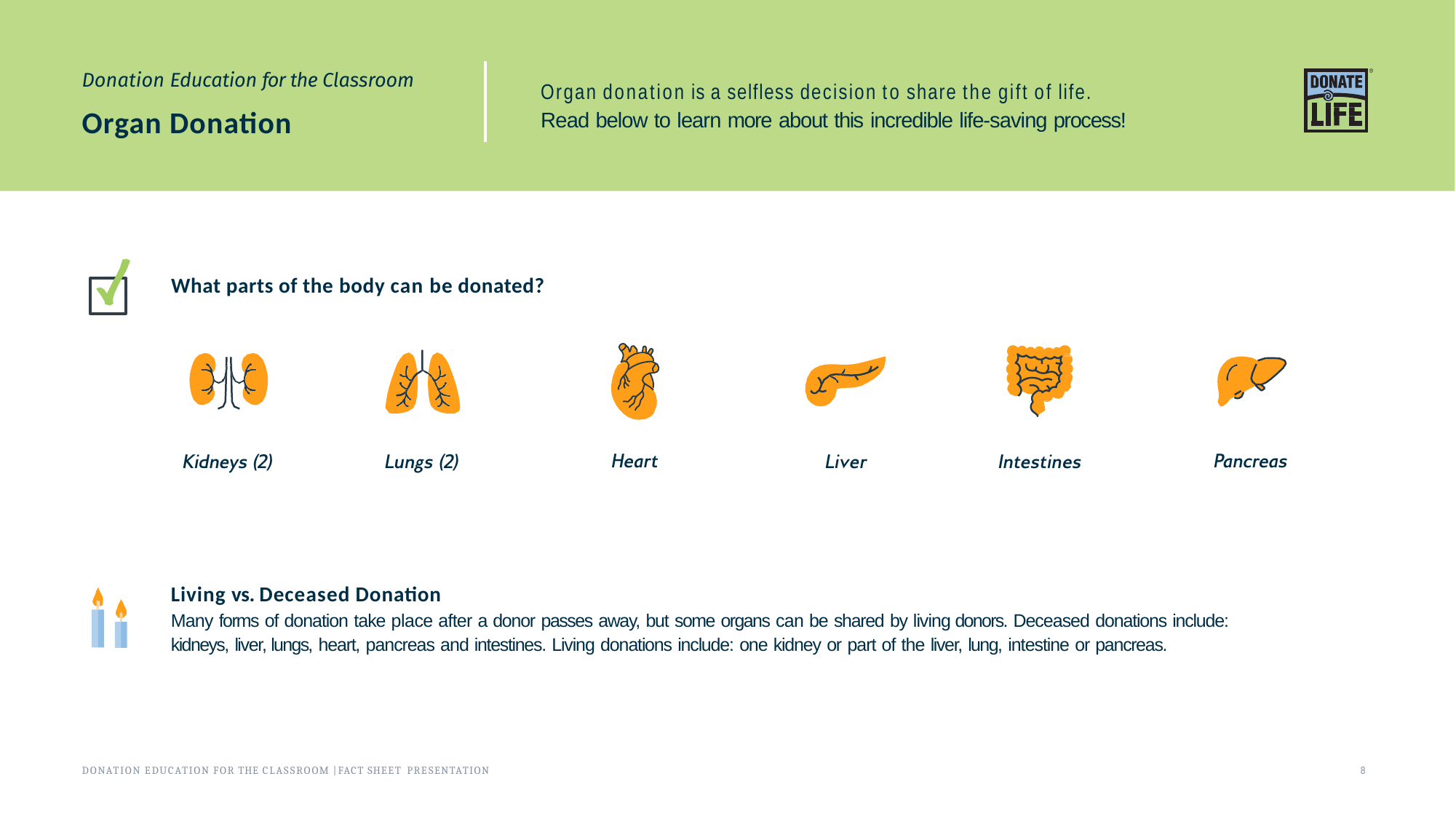

Donation Education for the Classroom
Organ Donation

Organ donation is a selfless decision to share the gift of life.
Read below to learn more about this incredible life-saving process!

What parts of the body can be donated?

Heart
Pancreas
Kidneys (2)
Lungs (2)
Liver
Intestines
Living vs. Deceased Donation
Many forms of donation take place after a donor passes away, but some organs can be shared by living donors. Deceased donations include:  kidneys, liver, lungs, heart, pancreas and intestines. Living donations include: one kidney or part of the liver, lung, intestine or pancreas.

DONATION EDUCATION FOR THE CLASSROOM | FACT SHEET PRESENTATION
8